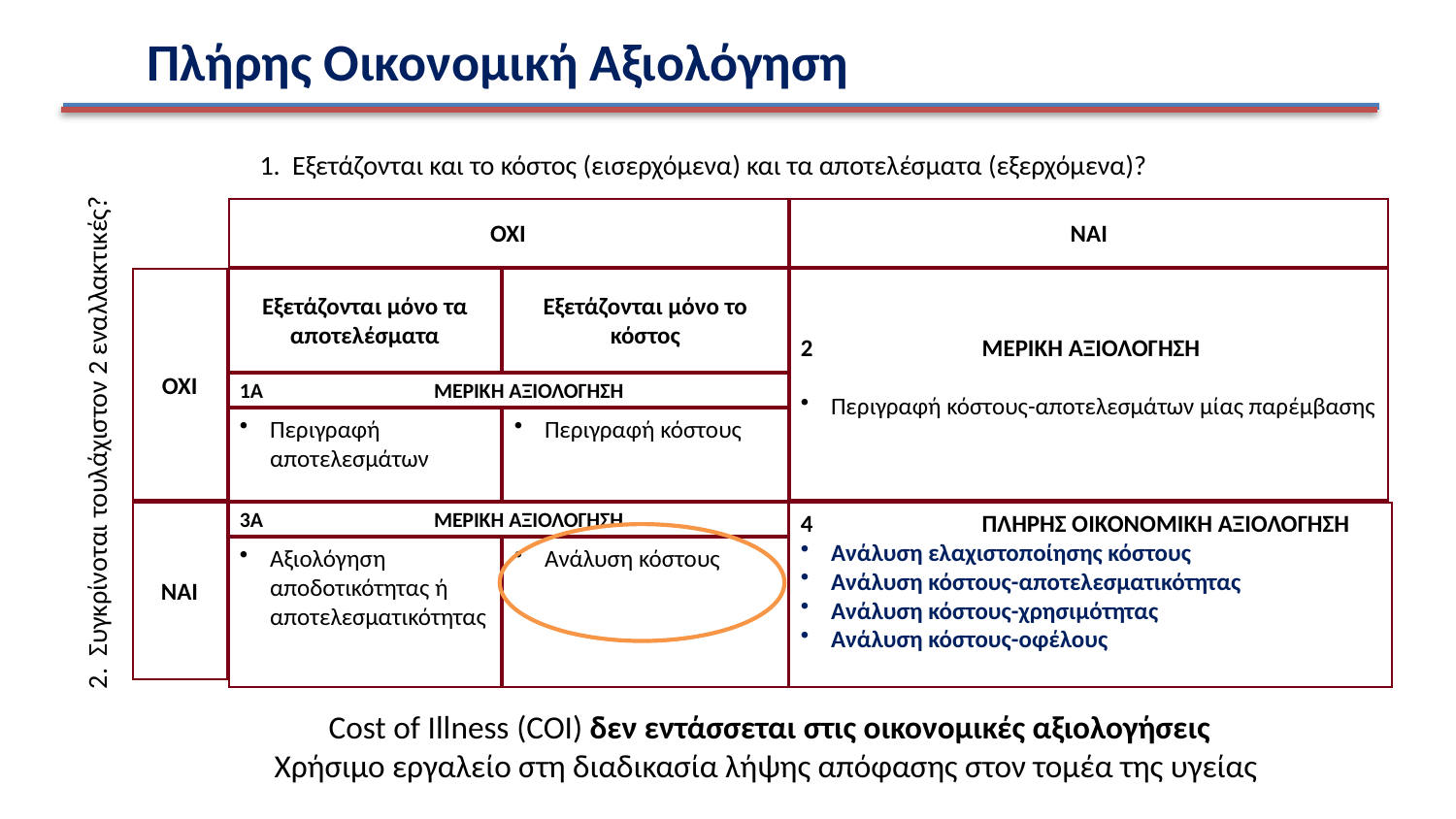

Πλήρης Οικονομική Αξιολόγηση
1.  Εξετάζονται και το κόστος (εισερχόμενα) και τα αποτελέσματα (εξερχόμενα)?
ΟΧΙ
ΝΑΙ
ΟΧΙ
Εξετάζονται μόνο τα αποτελέσματα
Εξετάζονται μόνο το κόστος

2		 ΜΕΡΙΚΗ ΑΞΙΟΛΟΓΗΣΗ

Περιγραφή κόστους-αποτελεσμάτων μίας παρέμβασης
1A	ΜΕΡΙΚΗ ΑΞΙΟΛΟΓΗΣΗ	  1B
Περιγραφή αποτελεσμάτων
Περιγραφή κόστους
ΝΑΙ
3A	 ΜΕΡΙΚΗ ΑΞΙΟΛΟΓΗΣΗ 	3B
4		 ΠΛΗΡΗΣ ΟΙΚΟΝΟΜΙΚΗ ΑΞΙΟΛΟΓΗΣΗ
Ανάλυση ελαχιστοποίησης κόστους
Ανάλυση κόστους-αποτελεσματικότητας
Ανάλυση κόστους-χρησιμότητας
Ανάλυση κόστους-οφέλους
Αξιολόγηση αποδοτικότητας ή αποτελεσματικότητας
Ανάλυση κόστους

2.  Συγκρίνοται τουλάχιστον 2 εναλλακτικές?

Cost of Illness (COI) δεν εντάσσεται στις οικονομικές αξιολογήσεις
Χρήσιμο εργαλείο στη διαδικασία λήψης απόφασης στον τομέα της υγείας